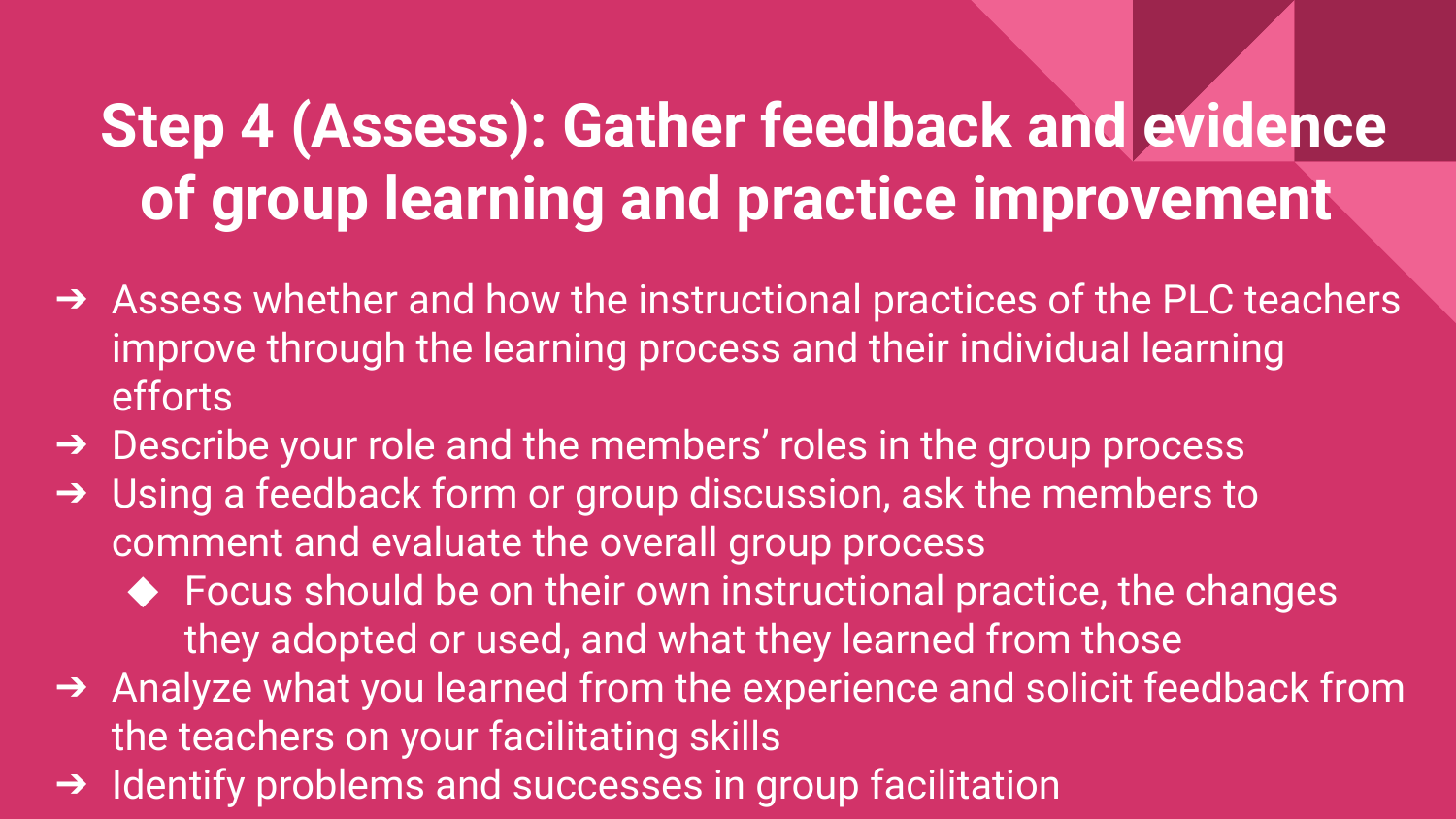

Step 4 (Assess): Gather feedback and evidence of group learning and practice improvement
Assess whether and how the instructional practices of the PLC teachers improve through the learning process and their individual learning efforts
Describe your role and the members’ roles in the group process
Using a feedback form or group discussion, ask the members to comment and evaluate the overall group process
Focus should be on their own instructional practice, the changes they adopted or used, and what they learned from those
Analyze what you learned from the experience and solicit feedback from the teachers on your facilitating skills
Identify problems and successes in group facilitation